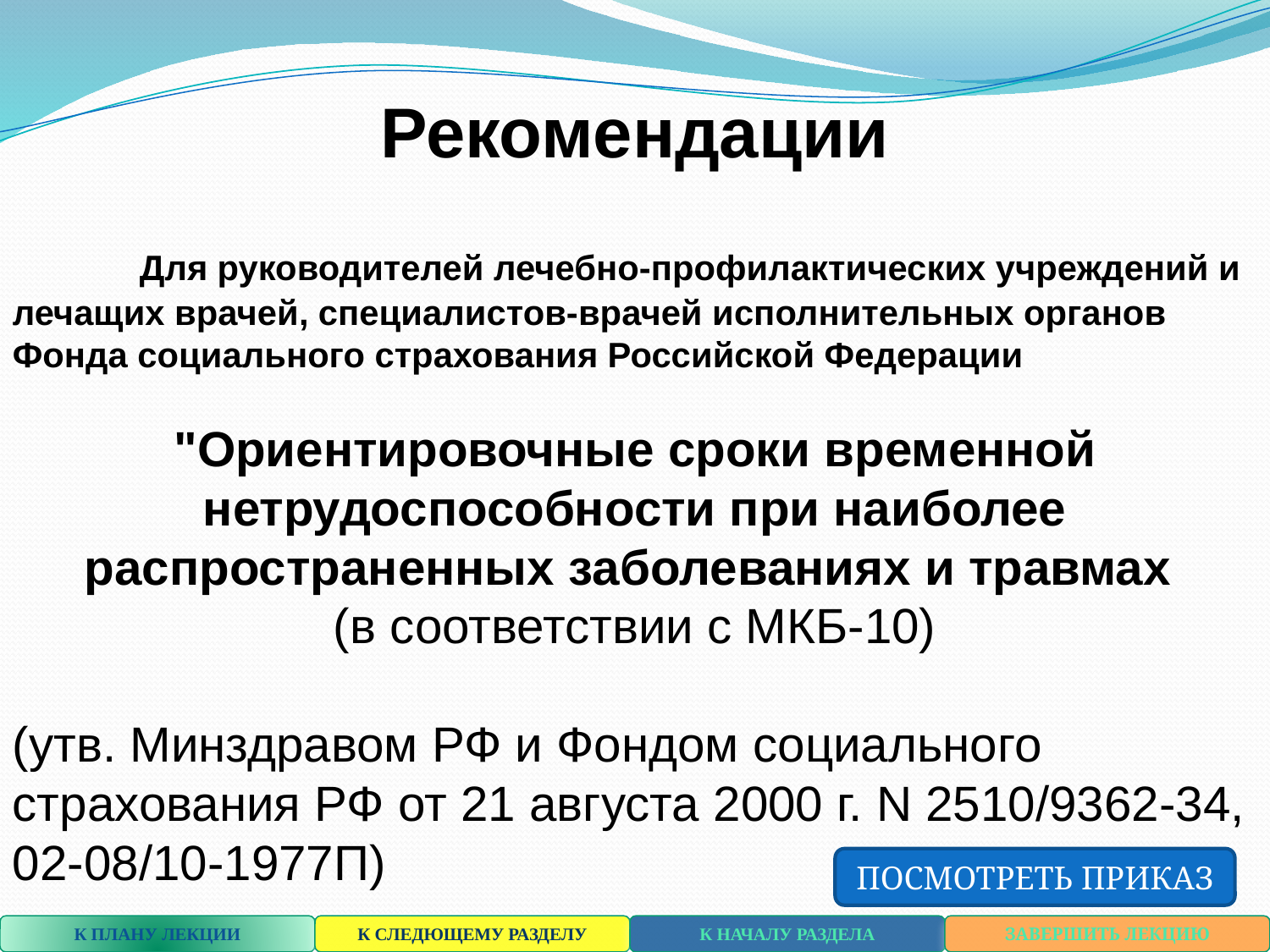

Рекомендации

 	Для руководителей лечебно-профилактических учреждений и лечащих врачей, специалистов-врачей исполнительных органов Фонда социального страхования Российской Федерации

"Ориентировочные сроки временной нетрудоспособности при наиболее распространенных заболеваниях и травмах
(в соответствии с МКБ-10)

(утв. Минздравом РФ и Фондом социального страхования РФ от 21 августа 2000 г. N 2510/9362-34, 02-08/10-1977П)

ПОСМОТРЕТЬ ПРИКАЗ
К ПЛАНУ ЛЕКЦИИ
К СЛЕДЮЩЕМУ РАЗДЕЛУ
К НАЧАЛУ РАЗДЕЛА
ЗАВЕРШИТЬ ЛЕКЦИЮ